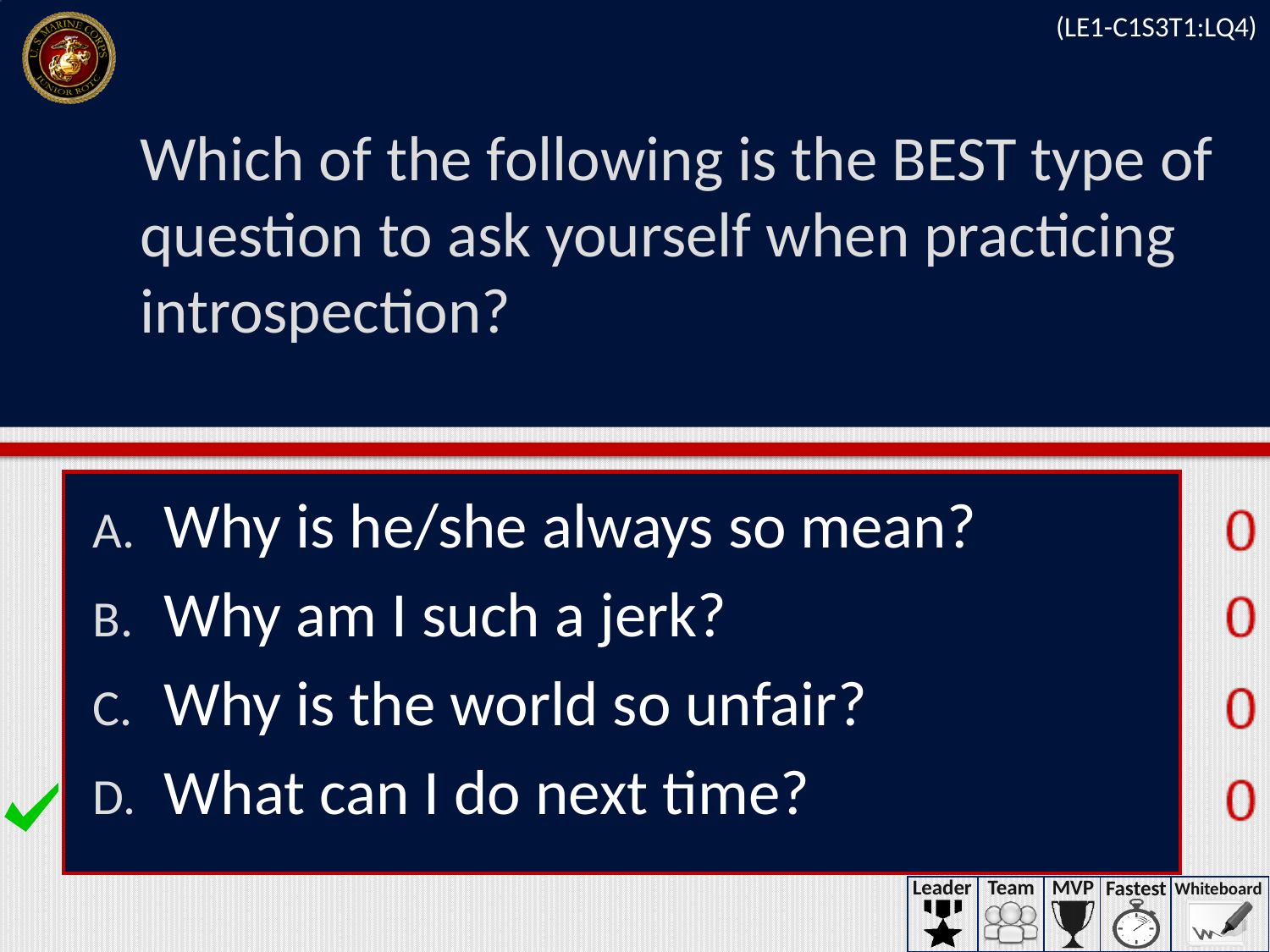

(LE1-C1S3T1:LQ4)
# Which of the following is the BEST type of question to ask yourself when practicing introspection?
Why is he/she always so mean?
Why am I such a jerk?
Why is the world so unfair?
What can I do next time?